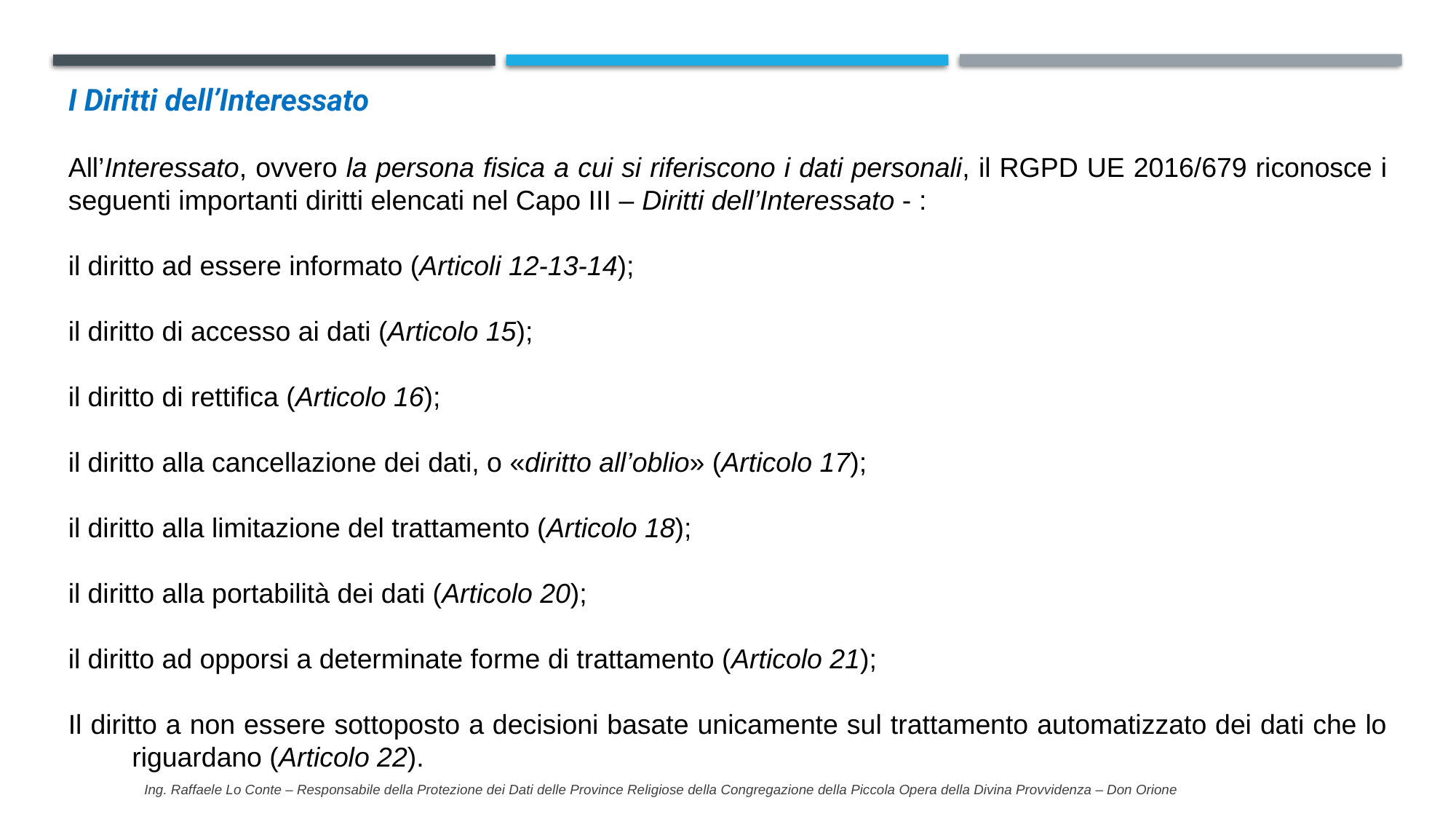

I Diritti dell’Interessato

All’Interessato, ovvero la persona fisica a cui si riferiscono i dati personali, il RGPD UE 2016/679 riconosce i seguenti importanti diritti elencati nel Capo III – Diritti dell’Interessato - :

il diritto ad essere informato (Articoli 12-13-14);

il diritto di accesso ai dati (Articolo 15);

il diritto di rettifica (Articolo 16);

il diritto alla cancellazione dei dati, o «diritto all’oblio» (Articolo 17);

il diritto alla limitazione del trattamento (Articolo 18);

il diritto alla portabilità dei dati (Articolo 20);

il diritto ad opporsi a determinate forme di trattamento (Articolo 21);

Il diritto a non essere sottoposto a decisioni basate unicamente sul trattamento automatizzato dei dati che lo riguardano (Articolo 22).
Ing. Raffaele Lo Conte – Responsabile della Protezione dei Dati delle Province Religiose della Congregazione della Piccola Opera della Divina Provvidenza – Don Orione